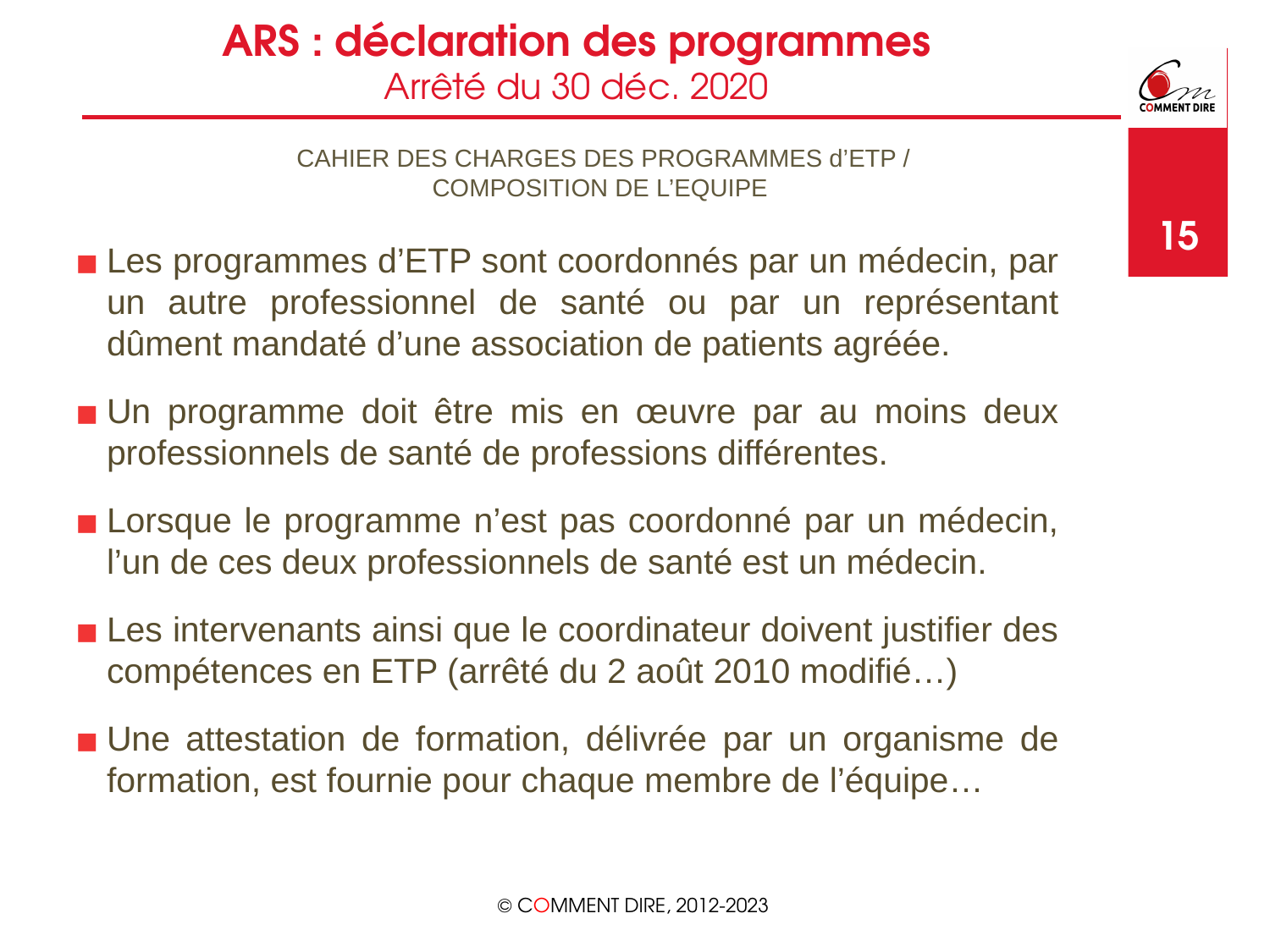

# ARS : déclaration des programmes Arrêté du 30 déc. 2020
CAHIER DES CHARGES DES PROGRAMMES d’ETP /
COMPOSITION DE L’EQUIPE
15
Les programmes d’ETP sont coordonnés par un médecin, par un autre professionnel de santé ou par un représentant dûment mandaté d’une association de patients agréée.
Un programme doit être mis en œuvre par au moins deux professionnels de santé de professions différentes.
Lorsque le programme n’est pas coordonné par un médecin, l’un de ces deux professionnels de santé est un médecin.
Les intervenants ainsi que le coordinateur doivent justifier des compétences en ETP (arrêté du 2 août 2010 modifié…)
Une attestation de formation, délivrée par un organisme de formation, est fournie pour chaque membre de l’équipe…

© COMMENT DIRE, 2012-2023